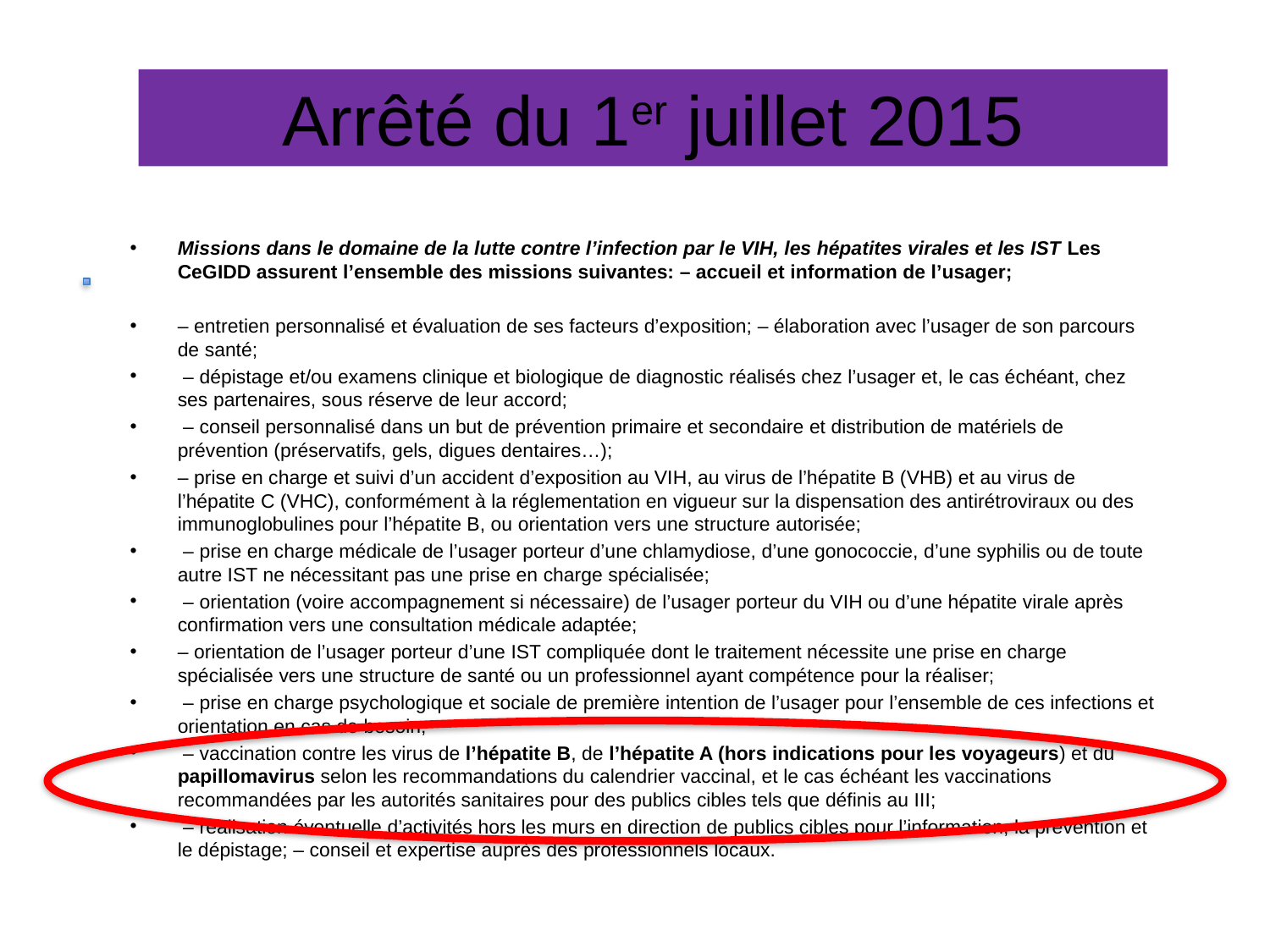

Arrêté du 1er juillet 2015
Missions dans le domaine de la lutte contre l’infection par le VIH, les hépatites virales et les IST Les CeGIDD assurent l’ensemble des missions suivantes: – accueil et information de l’usager;

– entretien personnalisé et évaluation de ses facteurs d’exposition; – élaboration avec l’usager de son parcours de santé;
 – dépistage et/ou examens clinique et biologique de diagnostic réalisés chez l’usager et, le cas échéant, chez ses partenaires, sous réserve de leur accord;
 – conseil personnalisé dans un but de prévention primaire et secondaire et distribution de matériels de prévention (préservatifs, gels, digues dentaires…);
– prise en charge et suivi d’un accident d’exposition au VIH, au virus de l’hépatite B (VHB) et au virus de l’hépatite C (VHC), conformément à la réglementation en vigueur sur la dispensation des antirétroviraux ou des immunoglobulines pour l’hépatite B, ou orientation vers une structure autorisée;
 – prise en charge médicale de l’usager porteur d’une chlamydiose, d’une gonococcie, d’une syphilis ou de toute autre IST ne nécessitant pas une prise en charge spécialisée;
 – orientation (voire accompagnement si nécessaire) de l’usager porteur du VIH ou d’une hépatite virale après confirmation vers une consultation médicale adaptée;
– orientation de l’usager porteur d’une IST compliquée dont le traitement nécessite une prise en charge spécialisée vers une structure de santé ou un professionnel ayant compétence pour la réaliser;
 – prise en charge psychologique et sociale de première intention de l’usager pour l’ensemble de ces infections et orientation en cas de besoin;
 – vaccination contre les virus de l’hépatite B, de l’hépatite A (hors indications pour les voyageurs) et du papillomavirus selon les recommandations du calendrier vaccinal, et le cas échéant les vaccinations recommandées par les autorités sanitaires pour des publics cibles tels que définis au III;
 – réalisation éventuelle d’activités hors les murs en direction de publics cibles pour l’information, la prévention et le dépistage; – conseil et expertise auprès des professionnels locaux.